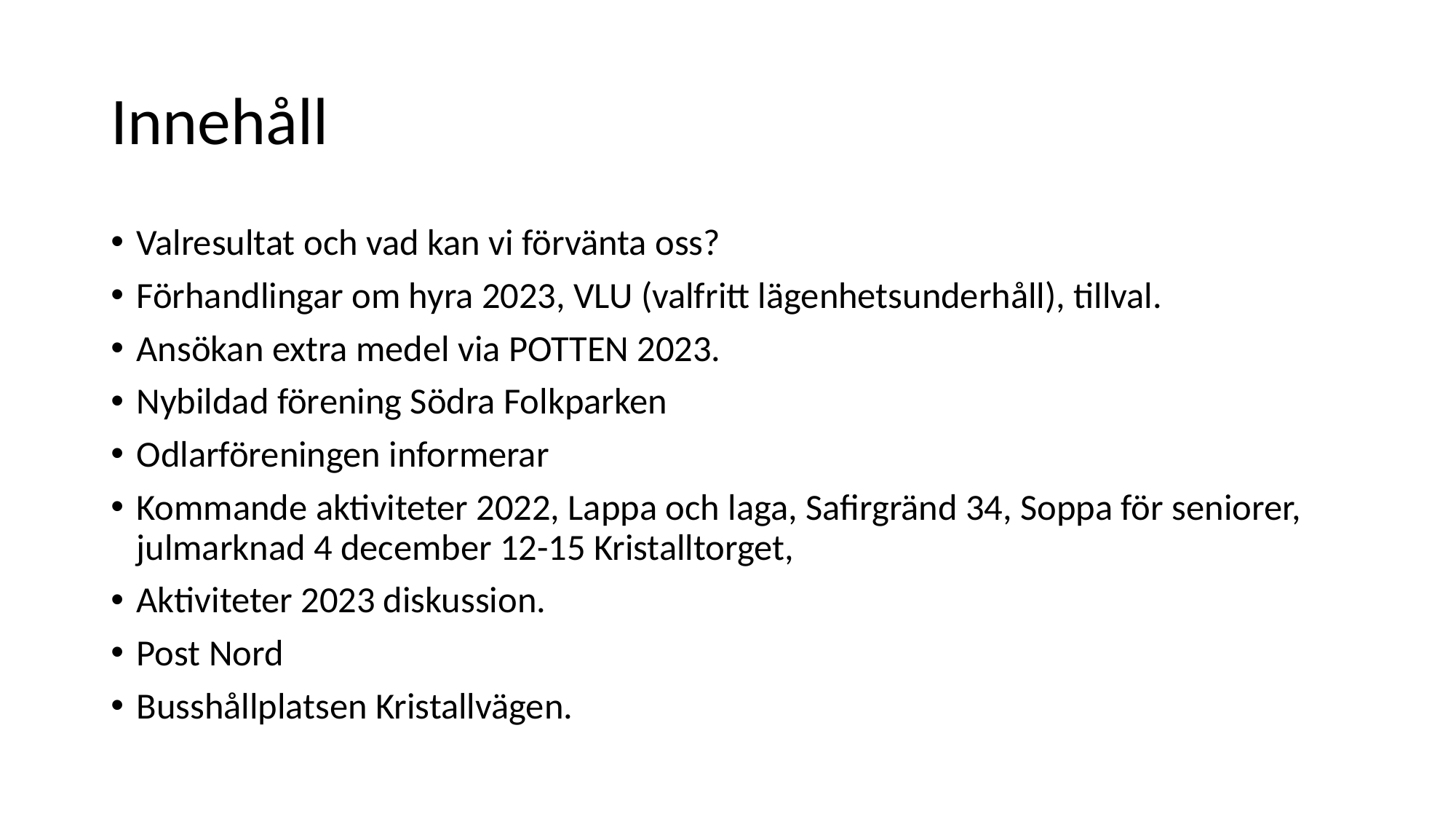

# Innehåll
Valresultat och vad kan vi förvänta oss?
Förhandlingar om hyra 2023, VLU (valfritt lägenhetsunderhåll), tillval.
Ansökan extra medel via POTTEN 2023.
Nybildad förening Södra Folkparken
Odlarföreningen informerar
Kommande aktiviteter 2022, Lappa och laga, Safirgränd 34, Soppa för seniorer, julmarknad 4 december 12-15 Kristalltorget,
Aktiviteter 2023 diskussion.
Post Nord
Busshållplatsen Kristallvägen.